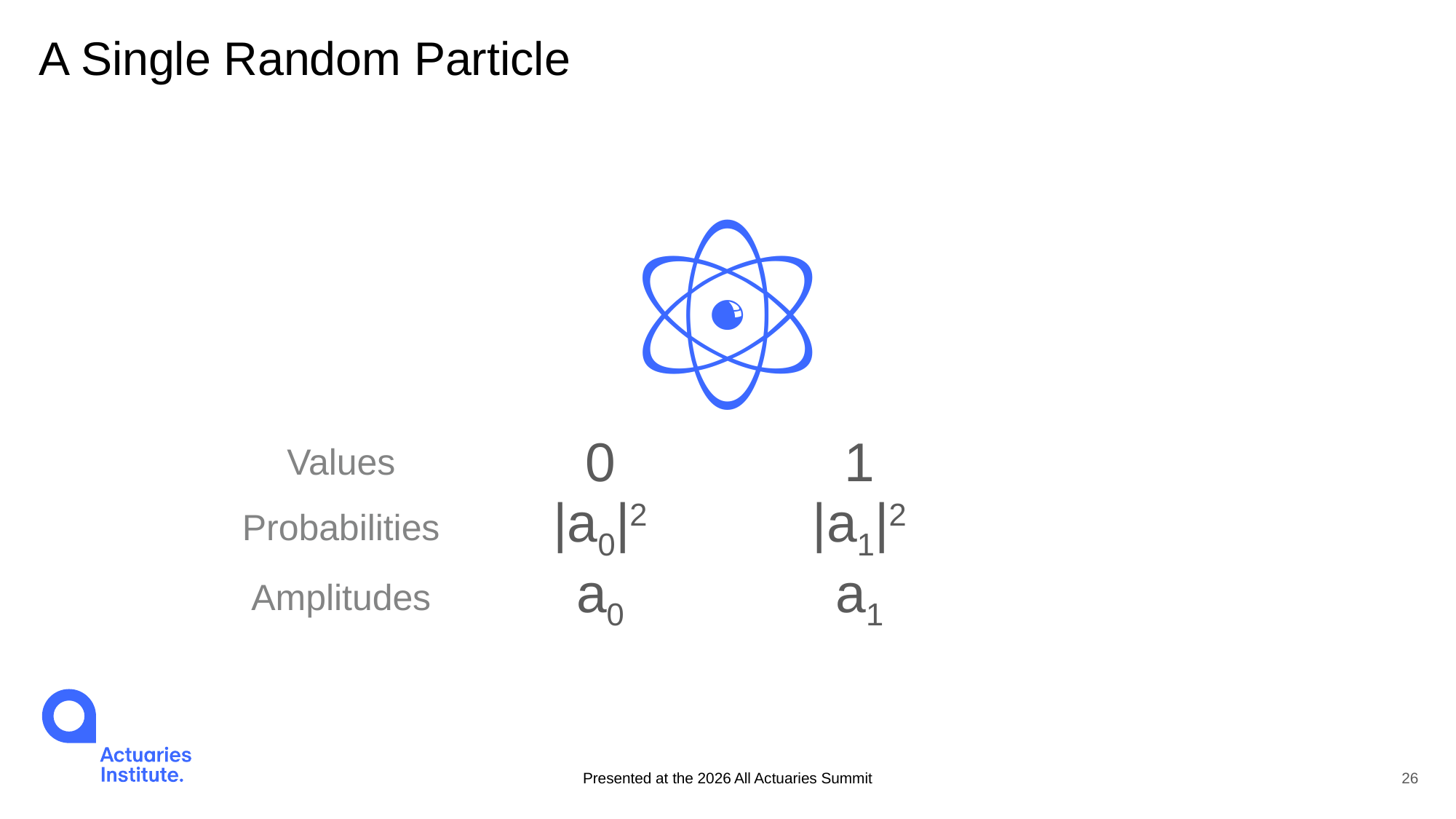

# A Single Random Particle
⚛
| Values | 0 | 1 |
| --- | --- | --- |
| Probabilities | |a0|2 | |a1|2 |
| Amplitudes | a0 | a1 |
Presented at the 2026 All Actuaries Summit
26